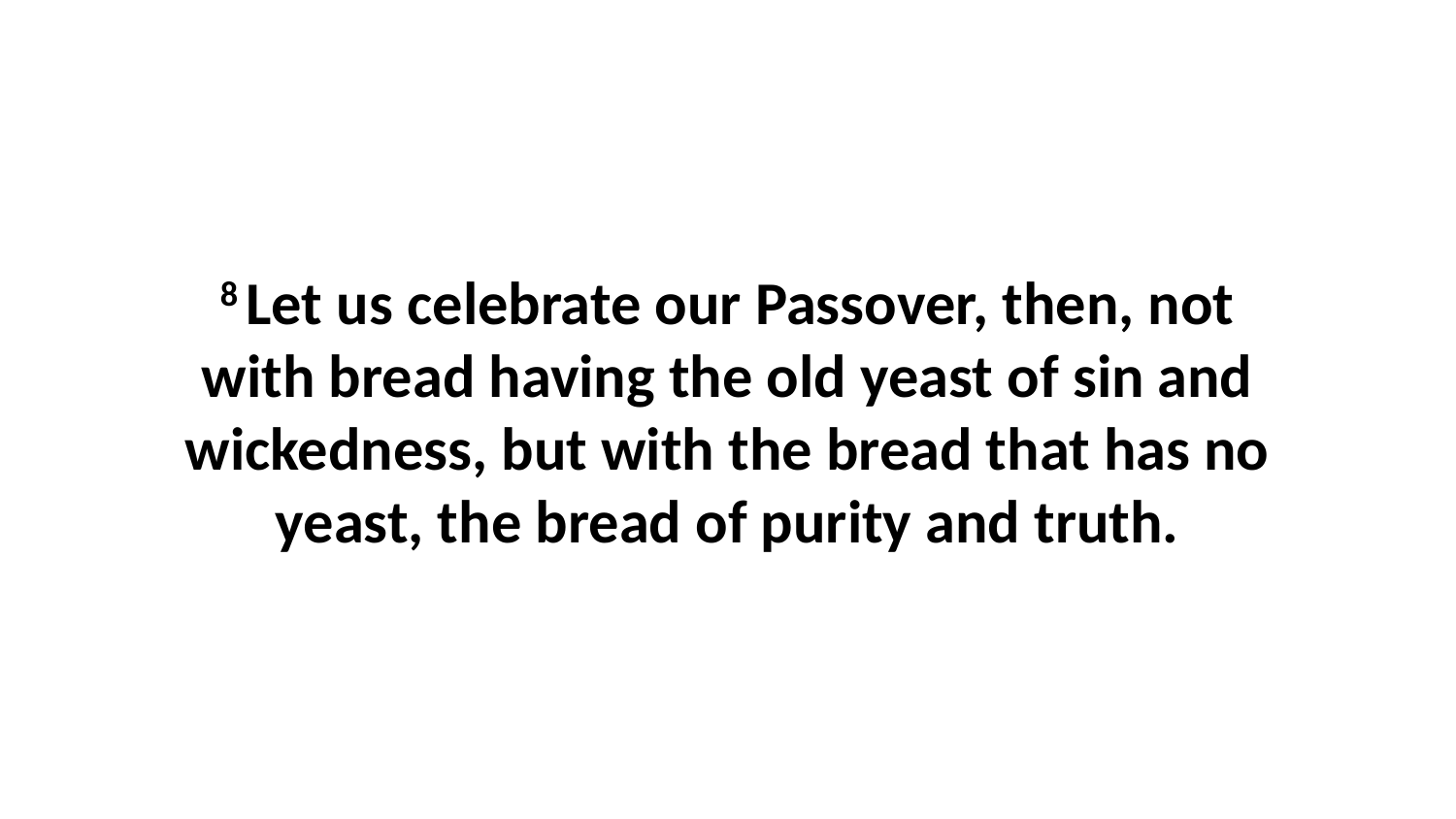

8 Let us celebrate our Passover, then, not with bread having the old yeast of sin and wickedness, but with the bread that has no yeast, the bread of purity and truth.